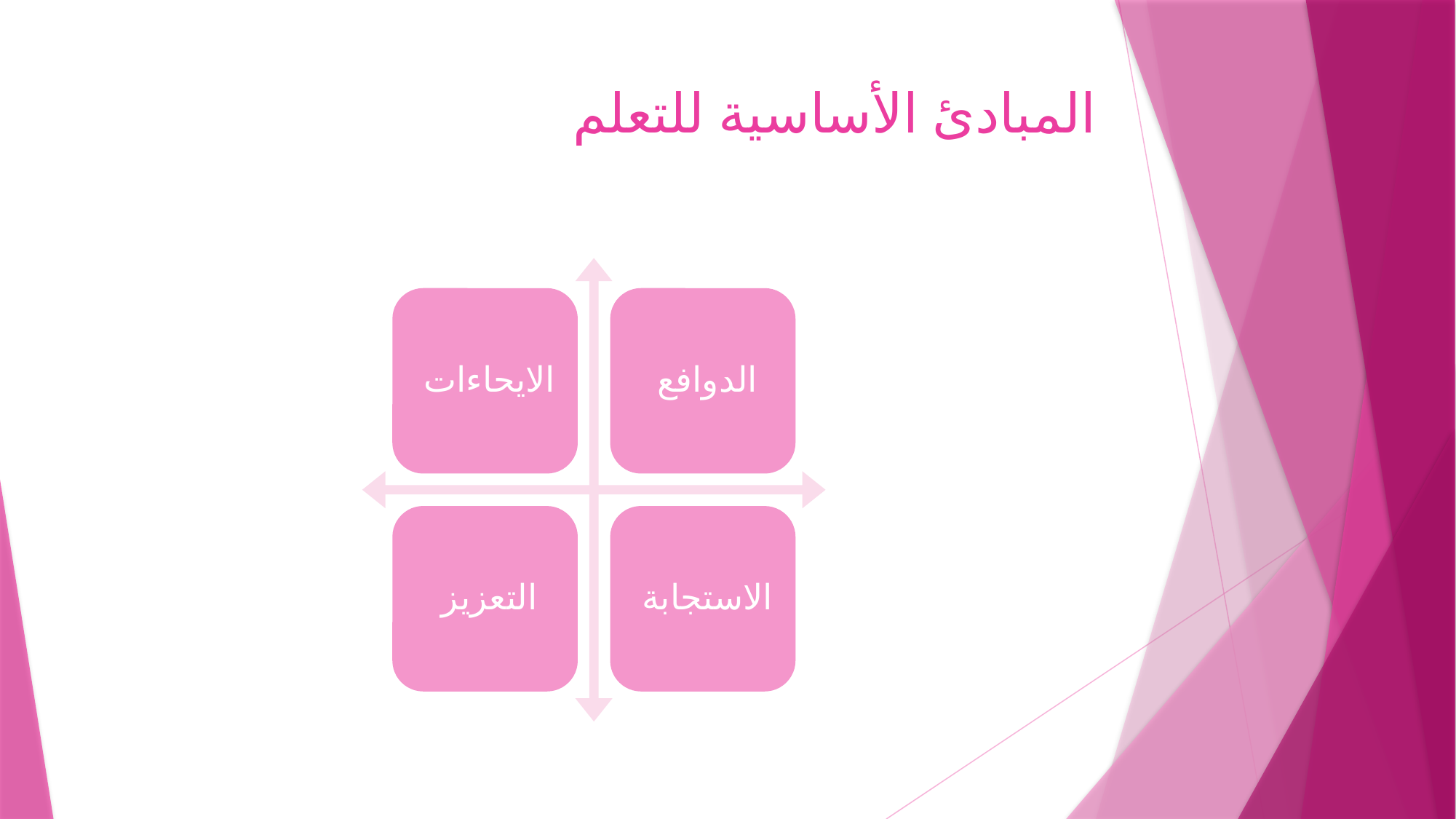

# المبادئ الأساسية للتعلم
الايحاءات
الدوافع
التعزيز
الاستجابة